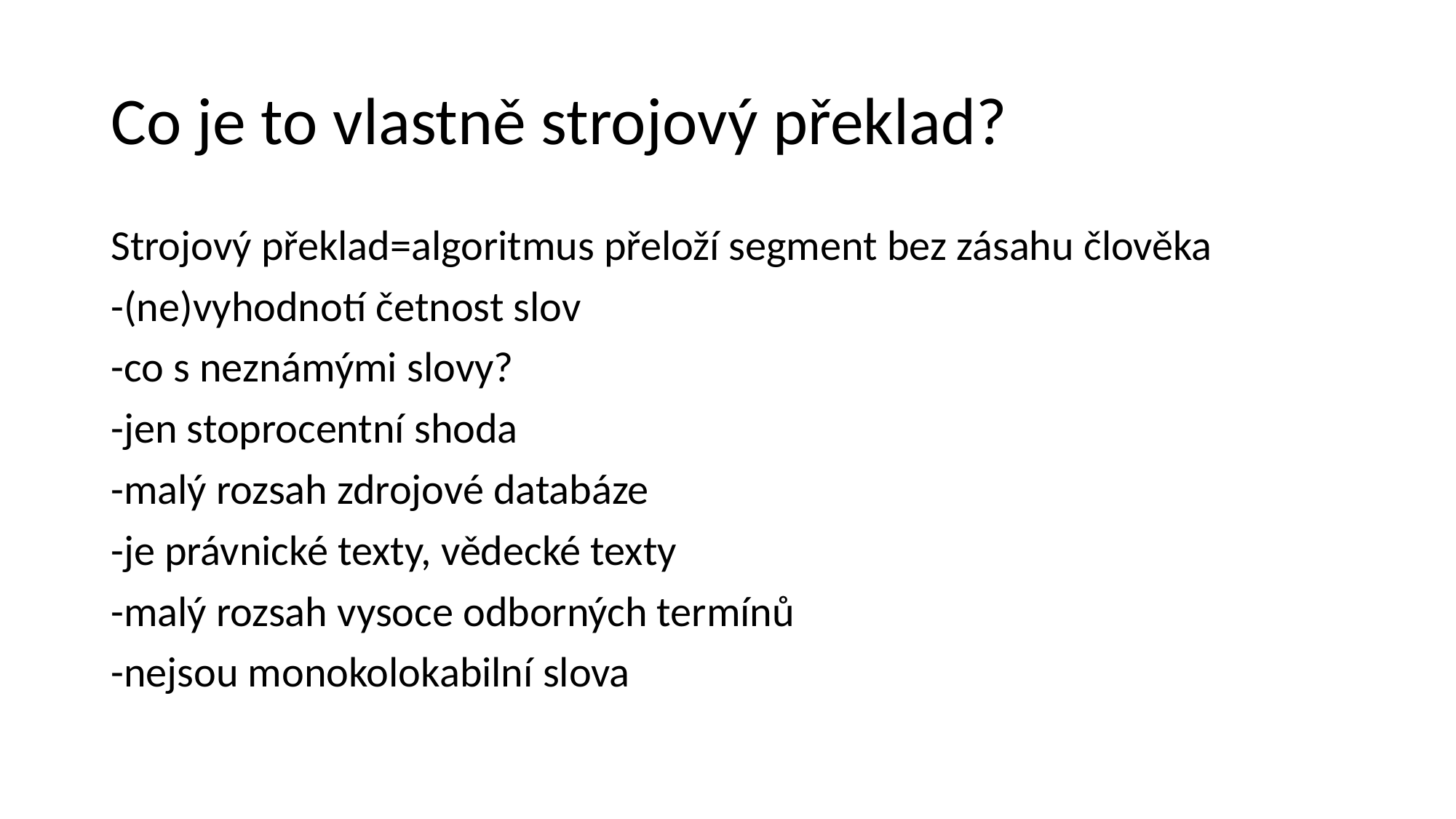

# Co je to vlastně strojový překlad?
Strojový překlad=algoritmus přeloží segment bez zásahu člověka
-(ne)vyhodnotí četnost slov
-co s neznámými slovy?
-jen stoprocentní shoda
-malý rozsah zdrojové databáze
-je právnické texty, vědecké texty
-malý rozsah vysoce odborných termínů
-nejsou monokolokabilní slova